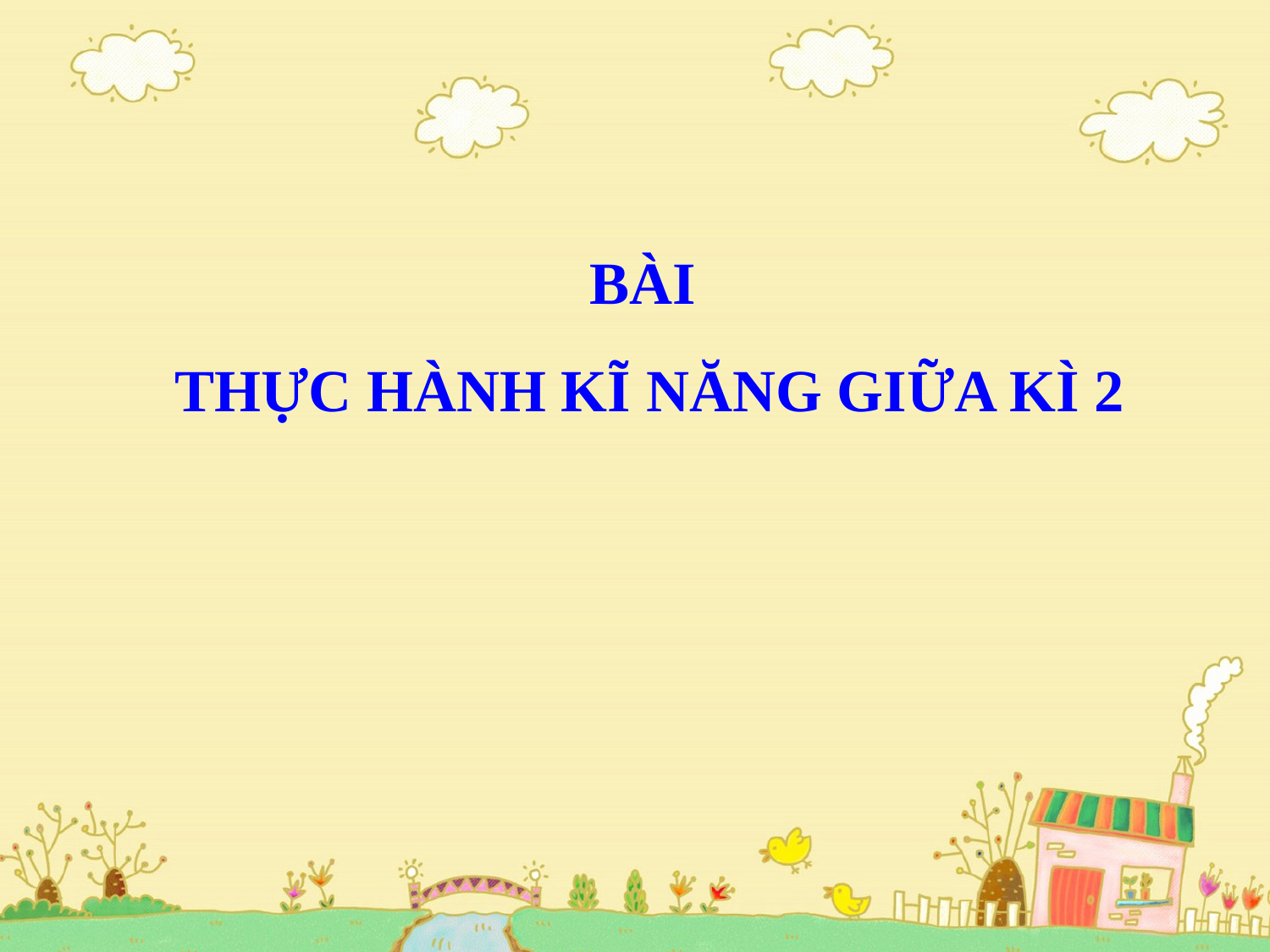

# BÀI THỰC HÀNH KĨ NĂNG GIỮA KÌ 2